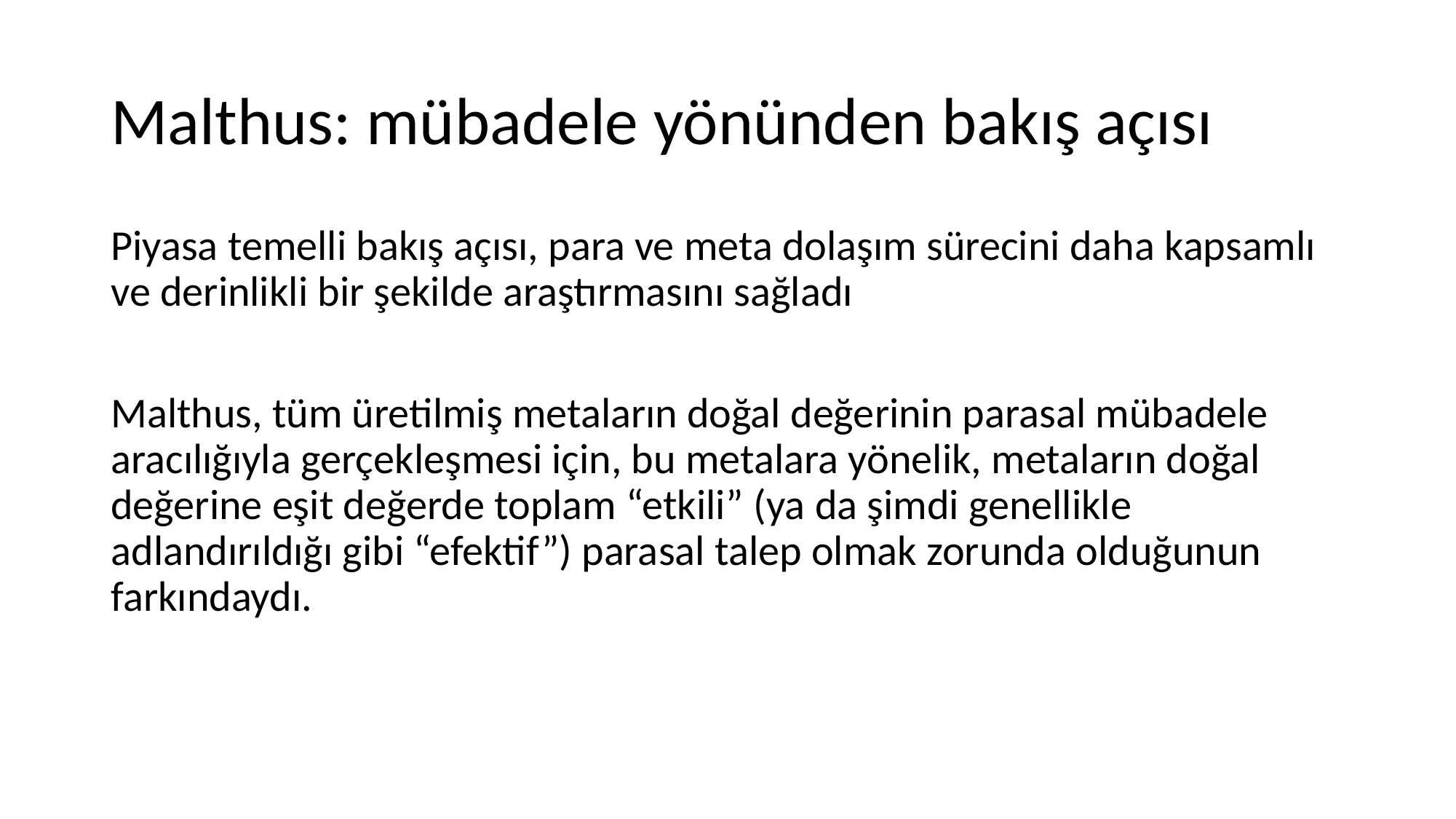

# Malthus: mübadele yönünden bakış açısı
Piyasa temelli bakış açısı, para ve meta dolaşım sürecini daha kapsamlı ve derinlikli bir şekilde araştırmasını sağladı

Malthus, tüm üretilmiş metaların doğal değerinin parasal mübadele aracılığıyla gerçekleşmesi için, bu metalara yönelik, metaların doğal değerine eşit değerde toplam “etkili” (ya da şimdi genellikle adlandırıldığı gibi “efektif”) parasal talep olmak zorunda olduğunun farkındaydı.